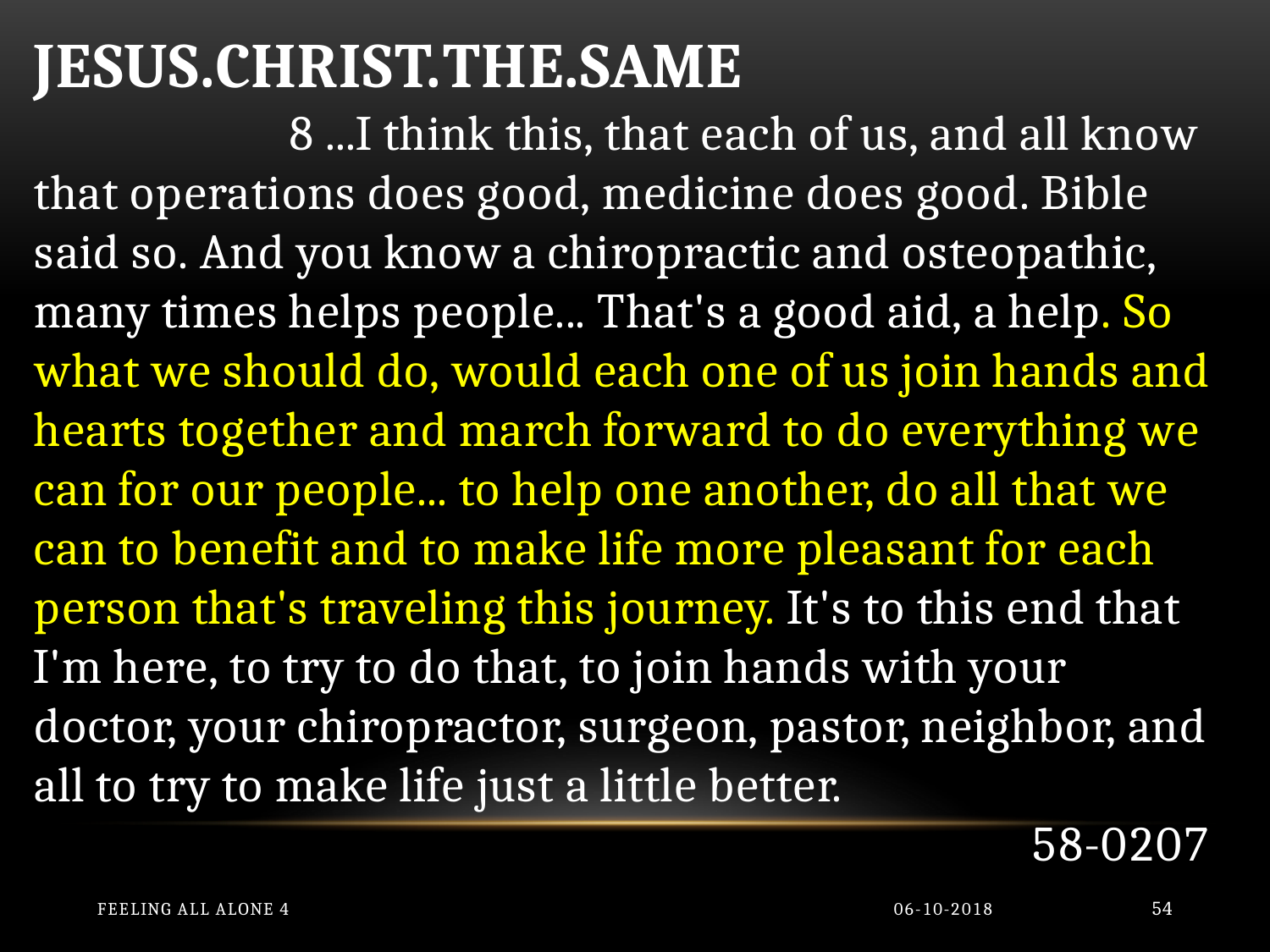

JESUS.CHRIST.THE.SAME
		8 ...I think this, that each of us, and all know that operations does good, medicine does good. Bible said so. And you know a chiropractic and osteopathic, many times helps people... That's a good aid, a help. So what we should do, would each one of us join hands and hearts together and march forward to do everything we can for our people... to help one another, do all that we can to benefit and to make life more pleasant for each person that's traveling this journey. It's to this end that I'm here, to try to do that, to join hands with your doctor, your chiropractor, surgeon, pastor, neighbor, and all to try to make life just a little better.
58-0207
Feeling All Alone 4
06-10-2018
54